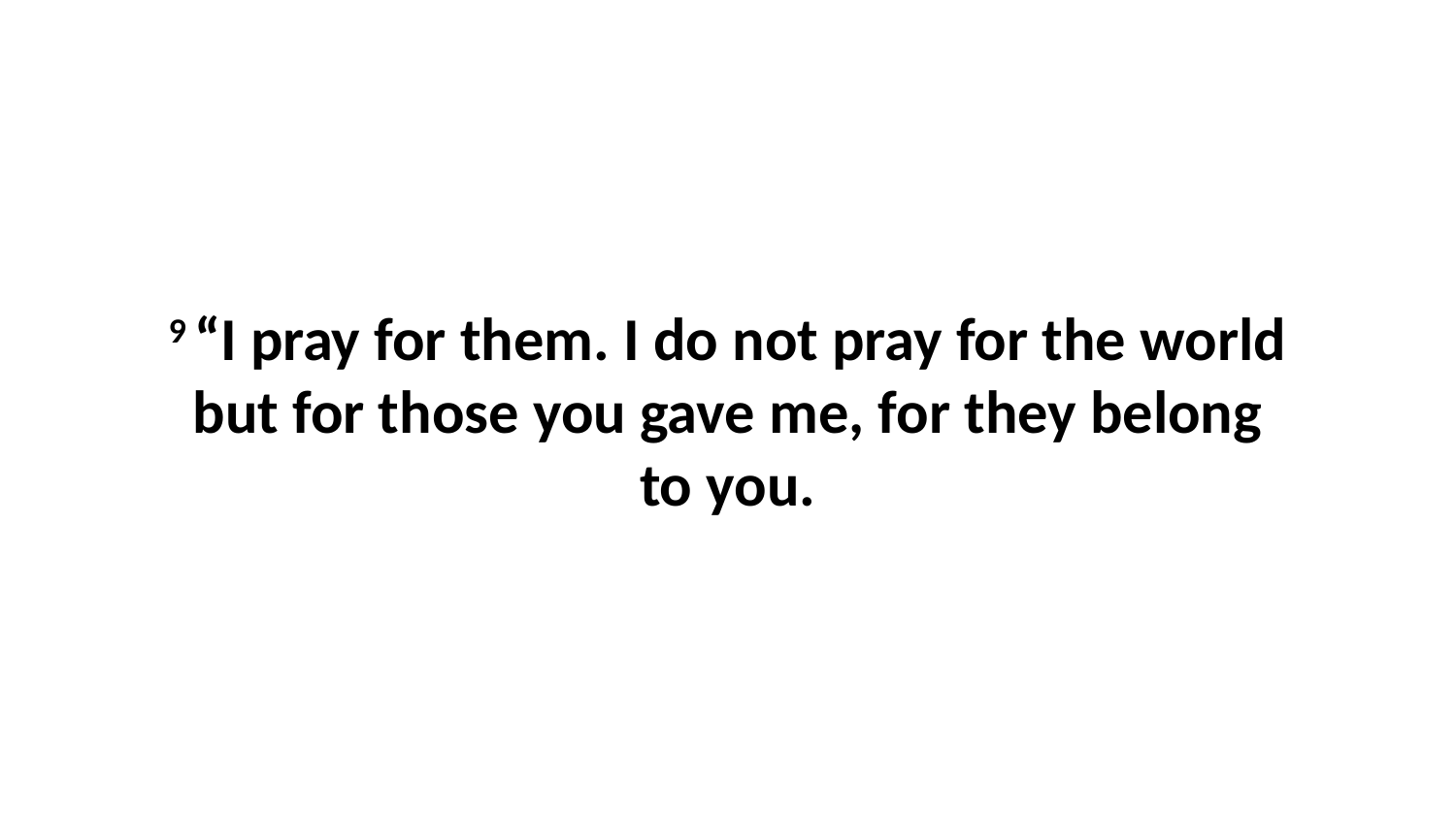

9 “I pray for them. I do not pray for the world but for those you gave me, for they belong to you.